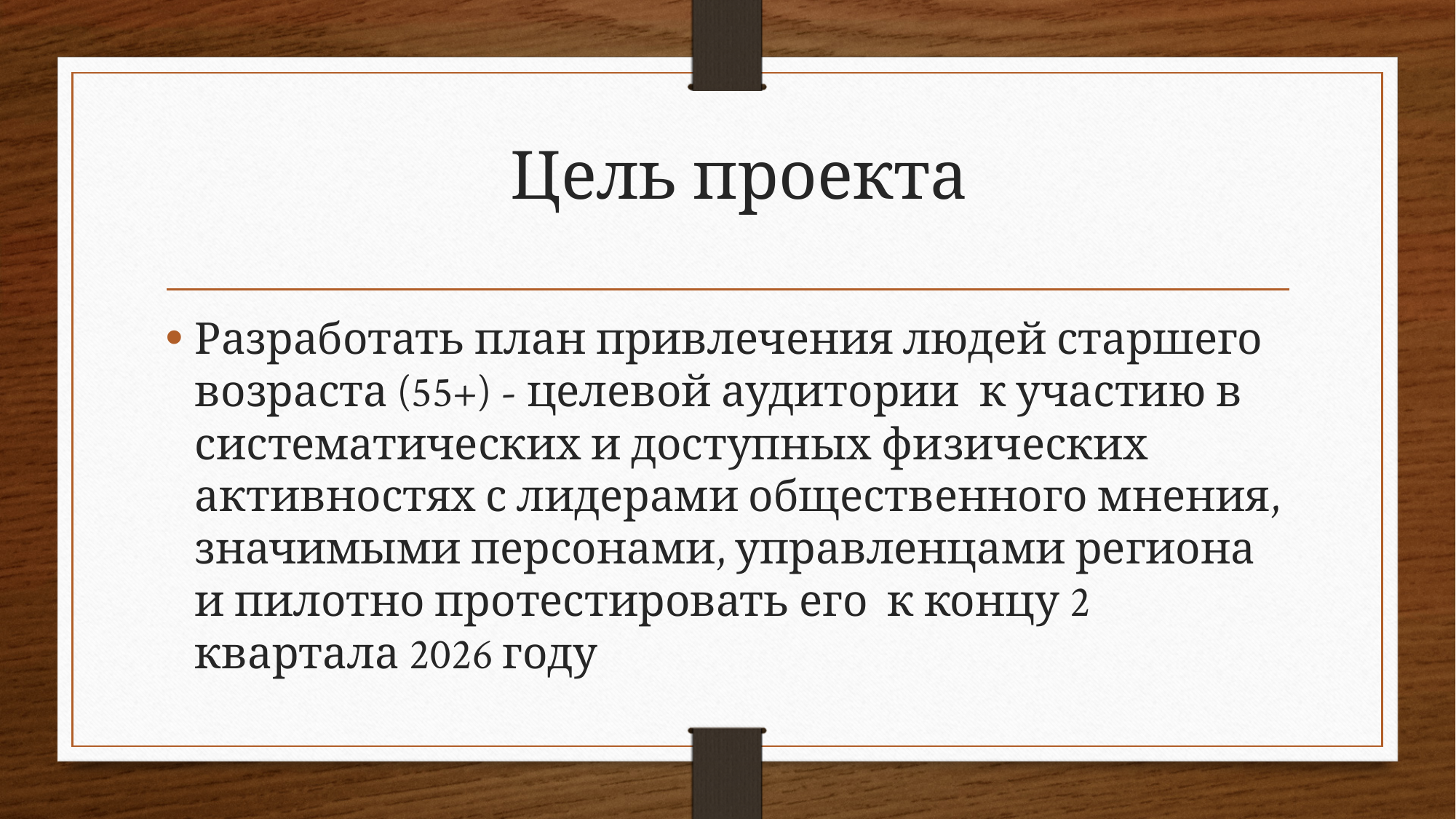

# Цель проекта
Разработать план привлечения людей старшего возраста (55+) - целевой аудитории  к участию в систематических и доступных физических активностях с лидерами общественного мнения, значимыми персонами, управленцами региона и пилотно протестировать его  к концу 2 квартала 2026 году